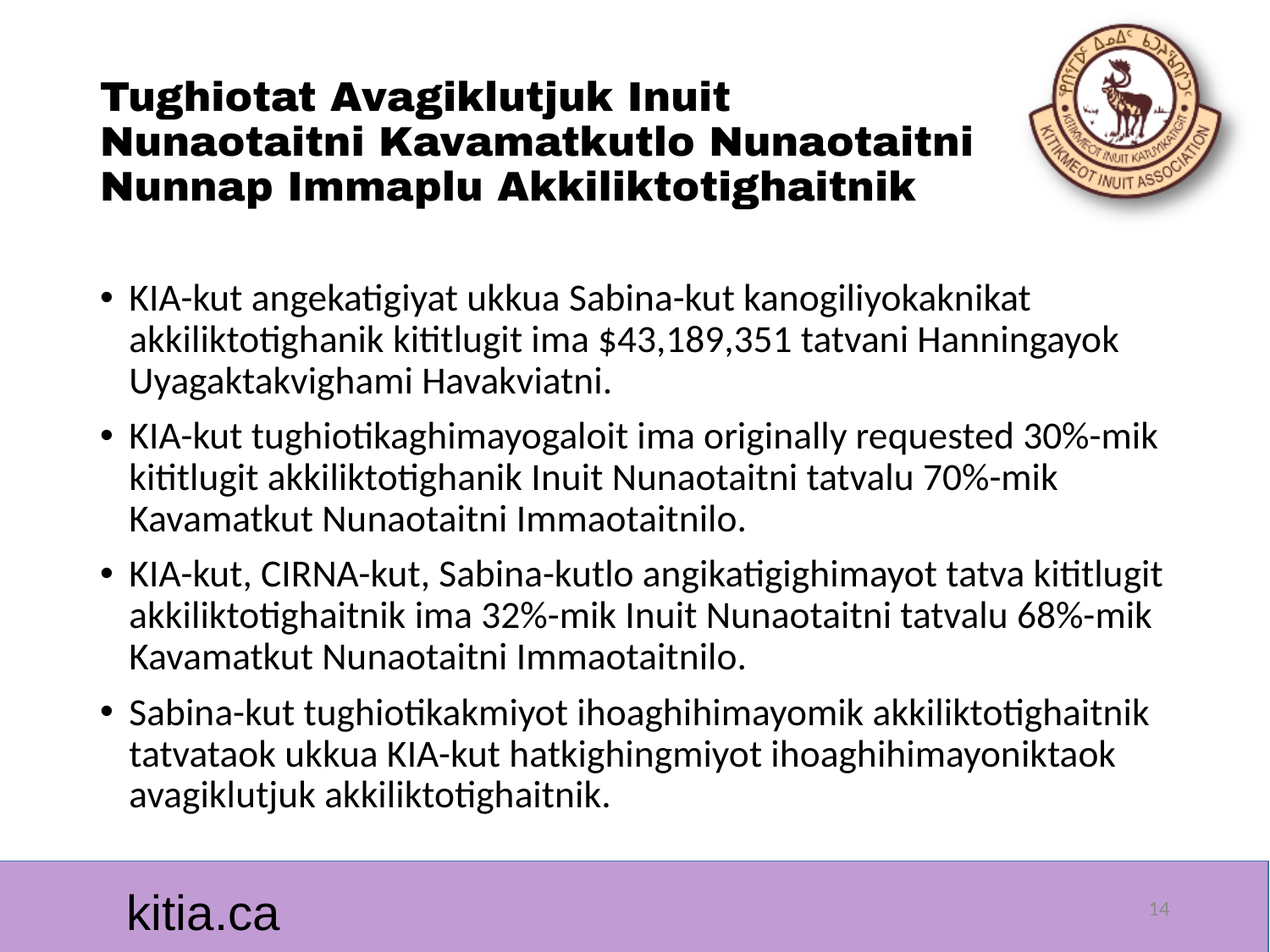

# Tughiotat Avagiklutjuk Inuit Nunaotaitni Kavamatkutlo Nunaotaitni Nunnap Immaplu Akkiliktotighaitnik

KIA-kut angekatigiyat ukkua Sabina-kut kanogiliyokaknikat akkiliktotighanik kititlugit ima $43,189,351 tatvani Hanningayok Uyagaktakvighami Havakviatni.
KIA-kut tughiotikaghimayogaloit ima originally requested 30%-mik kititlugit akkiliktotighanik Inuit Nunaotaitni tatvalu 70%-mik Kavamatkut Nunaotaitni Immaotaitnilo.
KIA-kut, CIRNA-kut, Sabina-kutlo angikatigighimayot tatva kititlugit akkiliktotighaitnik ima 32%-mik Inuit Nunaotaitni tatvalu 68%-mik Kavamatkut Nunaotaitni Immaotaitnilo.
Sabina-kut tughiotikakmiyot ihoaghihimayomik akkiliktotighaitnik tatvataok ukkua KIA-kut hatkighingmiyot ihoaghihimayoniktaok avagiklutjuk akkiliktotighaitnik.

14